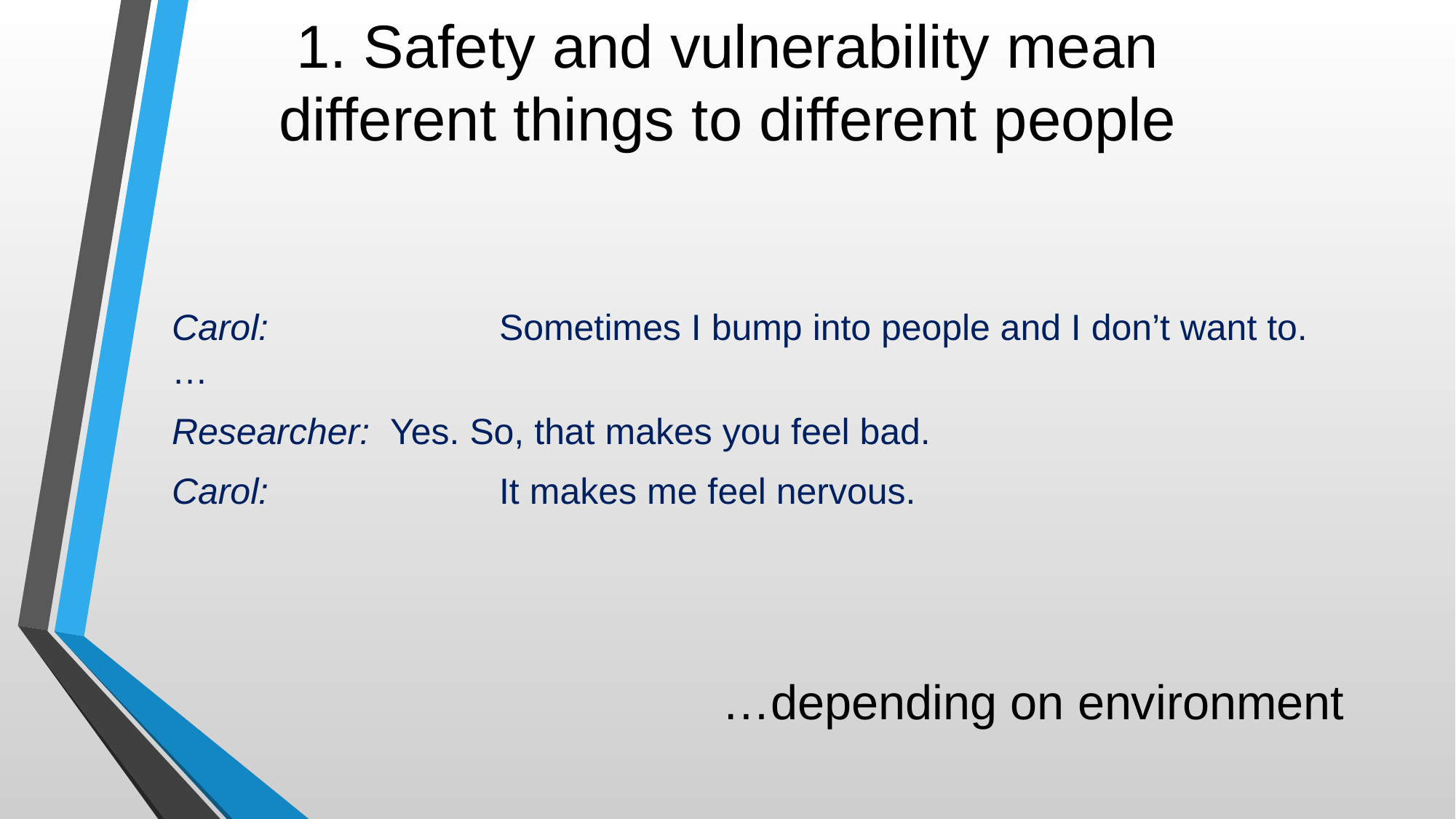

# 1. Safety and vulnerability mean different things to different people
Carol:			Sometimes I bump into people and I don’t want to. …
Researcher:	Yes. So, that makes you feel bad.
Carol:			It makes me feel nervous.

…depending on environment